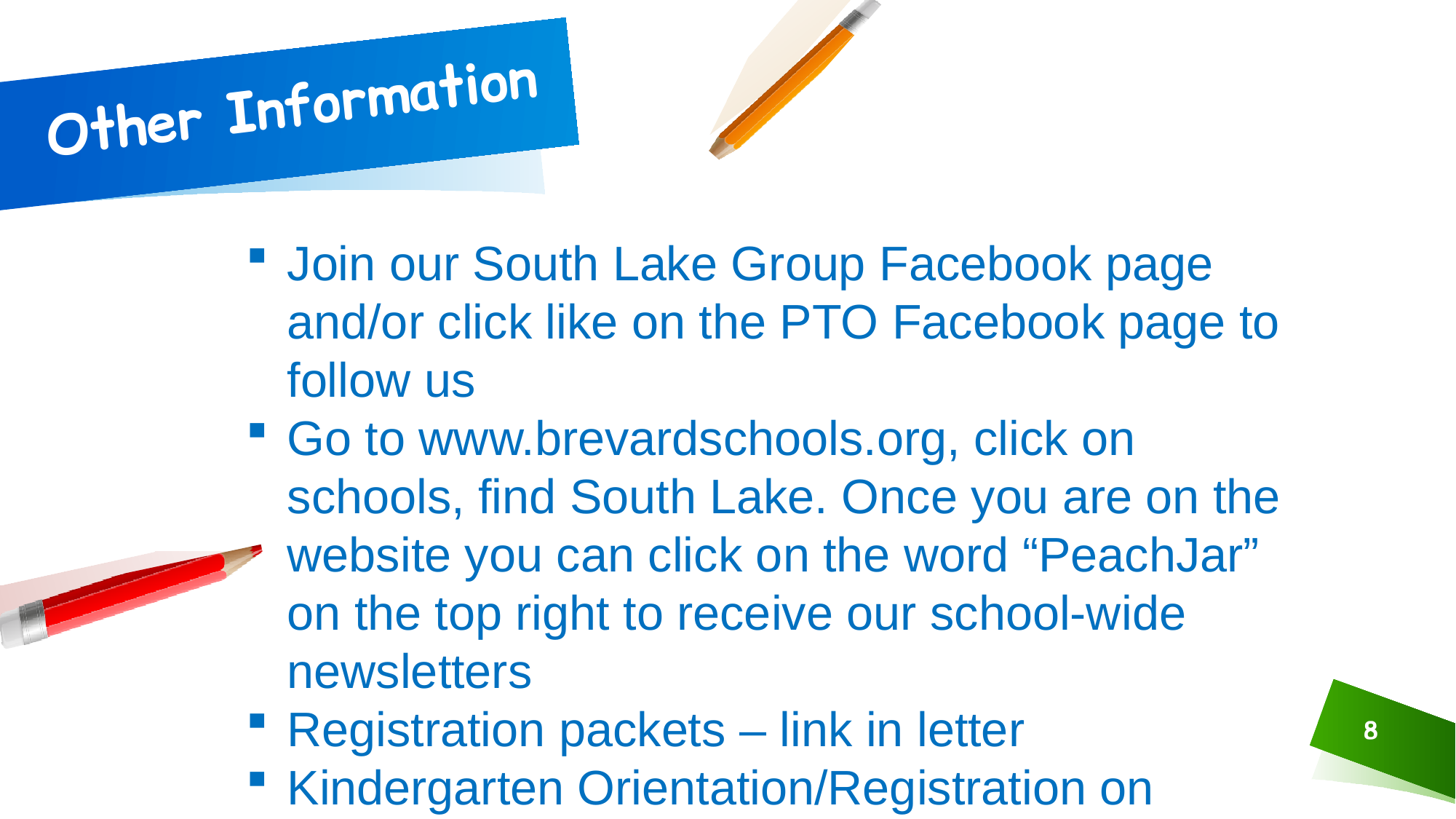

# Other Information

Join our South Lake Group Facebook page and/or click like on the PTO Facebook page to follow us
Go to www.brevardschools.org, click on schools, find South Lake. Once you are on the website you can click on the word “PeachJar” on the top right to receive our school-wide newsletters
Registration packets – link in letter
Kindergarten Orientation/Registration on campus – TBD
8